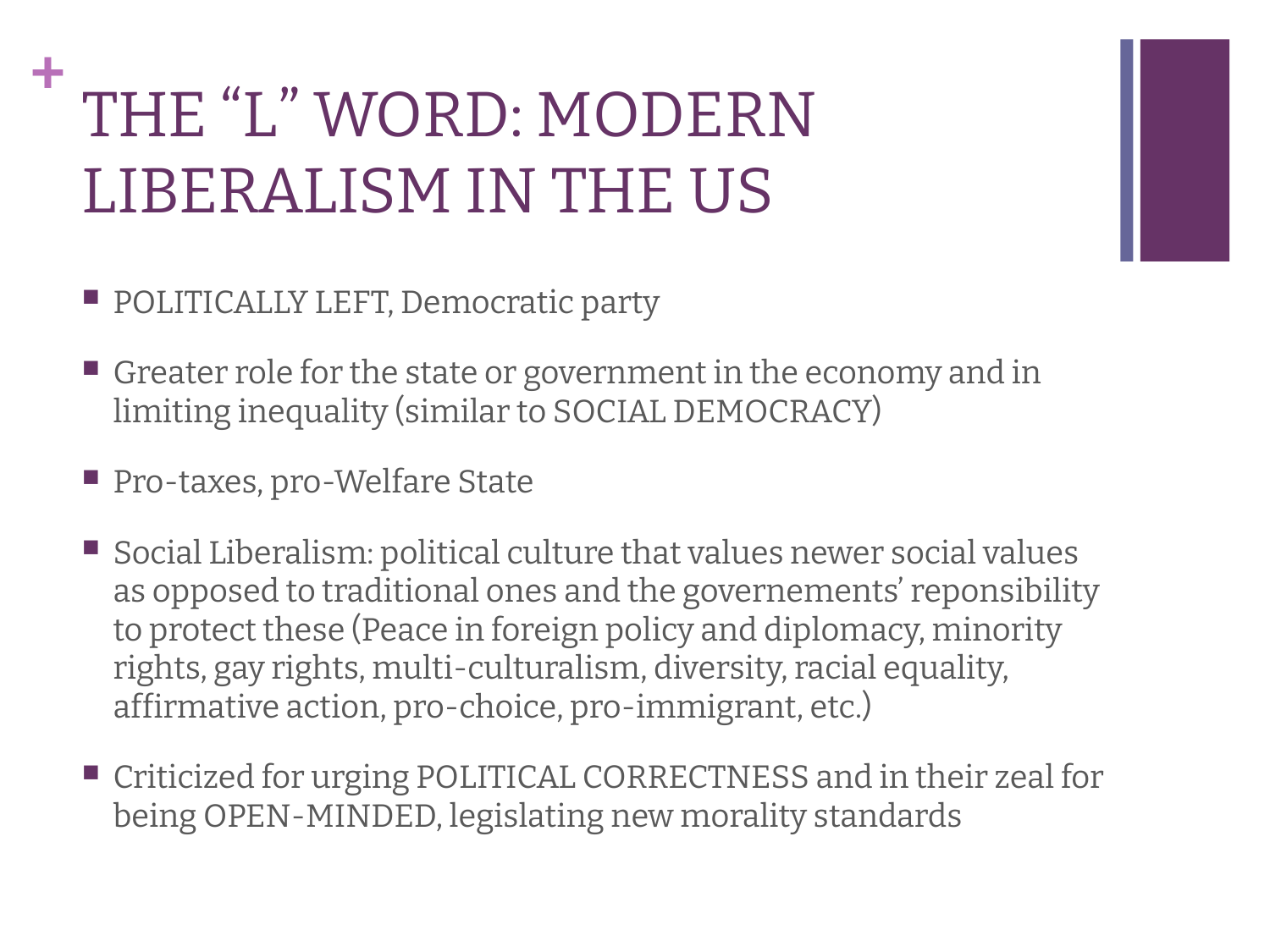

# THE “L” WORD: MODERN LIBERALISM IN THE US
POLITICALLY LEFT, Democratic party
Greater role for the state or government in the economy and in limiting inequality (similar to SOCIAL DEMOCRACY)
Pro-taxes, pro-Welfare State
Social Liberalism: political culture that values newer social values as opposed to traditional ones and the governements’ reponsibility to protect these (Peace in foreign policy and diplomacy, minority rights, gay rights, multi-culturalism, diversity, racial equality, affirmative action, pro-choice, pro-immigrant, etc.)
Criticized for urging POLITICAL CORRECTNESS and in their zeal for being OPEN-MINDED, legislating new morality standards